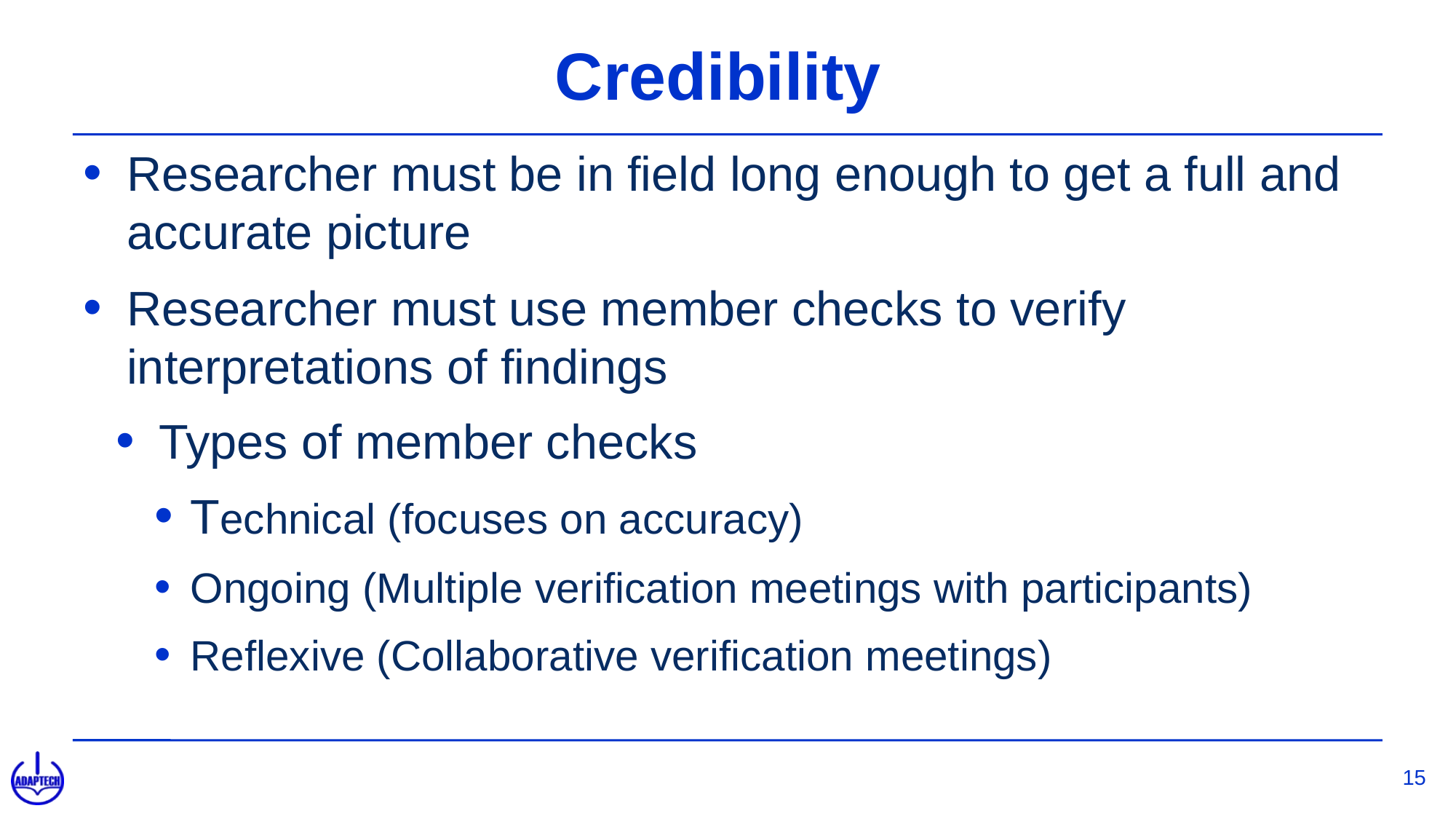

# Credibility
Researcher must be in field long enough to get a full and accurate picture
Researcher must use member checks to verify interpretations of findings
Types of member checks
Technical (focuses on accuracy)
Ongoing (Multiple verification meetings with participants)
Reflexive (Collaborative verification meetings)

15